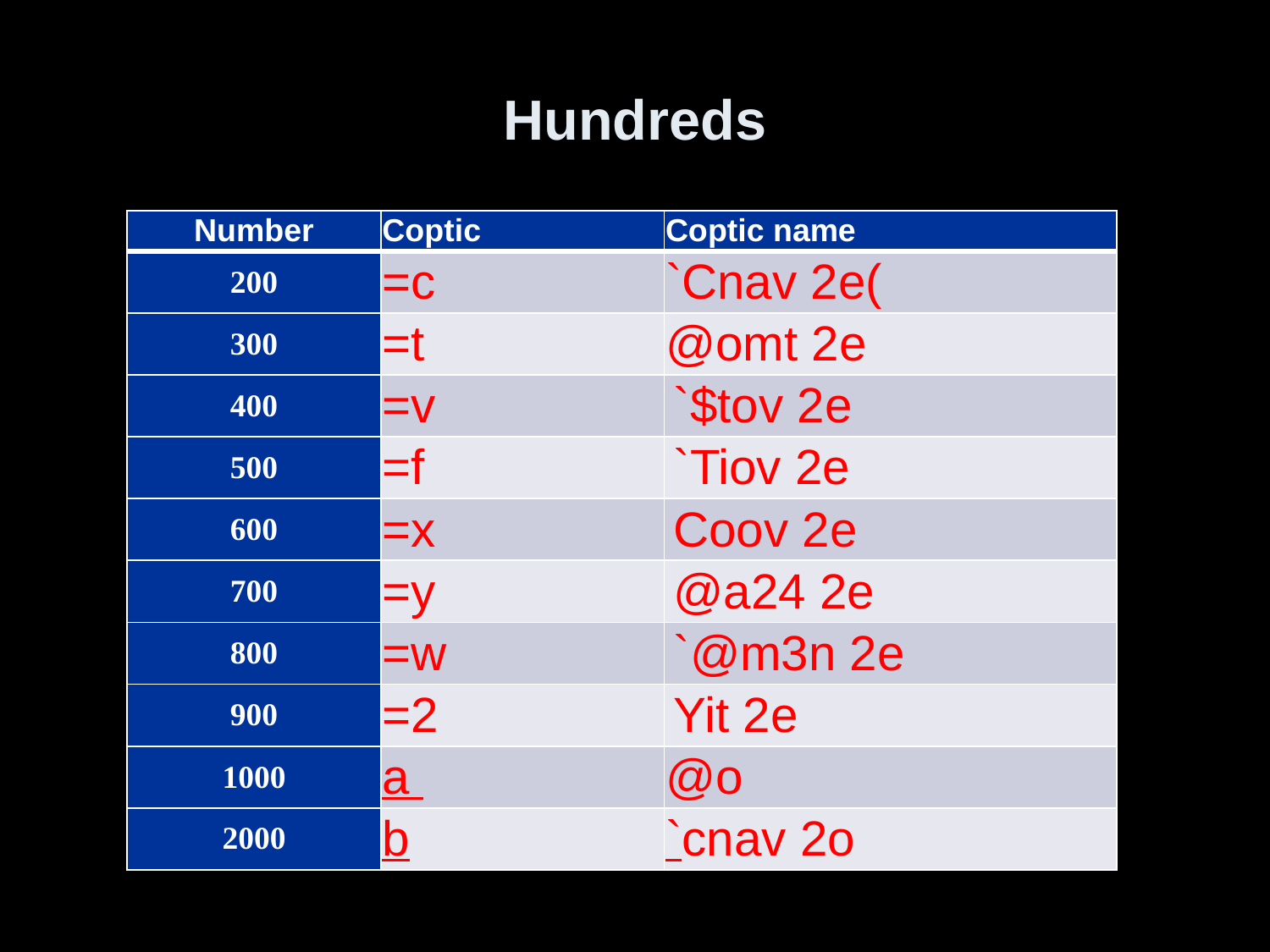

# Hundreds
| Number | Coptic | Coptic name |
| --- | --- | --- |
| 200 | =c | `Cnav 2e( |
| 300 | =t | @omt 2e |
| 400 | =v | `$tov 2e |
| 500 | =f | `Tiov 2e |
| 600 | =x | Coov 2e |
| 700 | =y | @a24 2e |
| 800 | =w | `@m3n 2e |
| 900 | =2 | Yit 2e |
| 1000 | a | @o |
| 2000 | b | `cnav 2o |